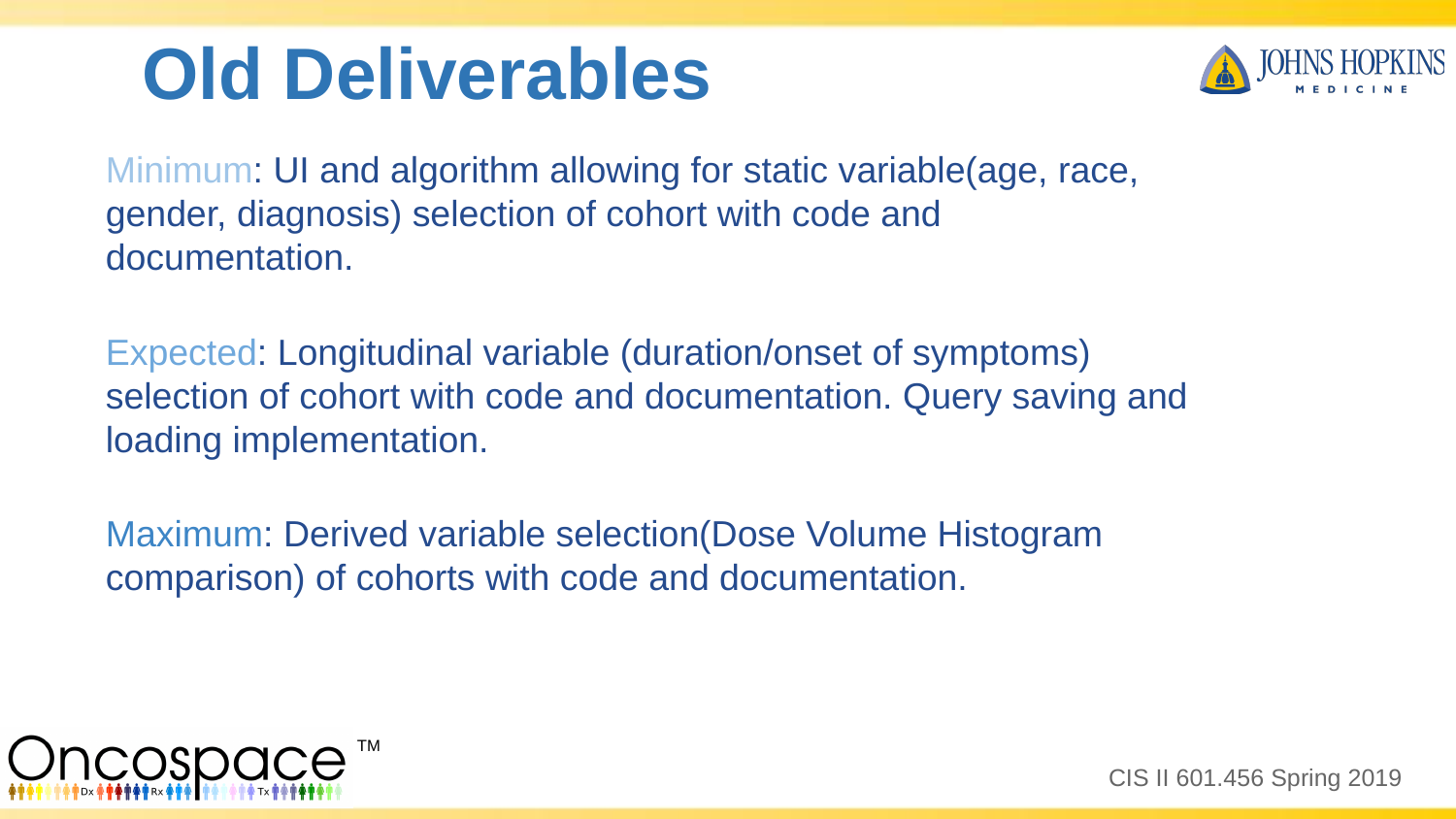

# Old Deliverables
Minimum: UI and algorithm allowing for static variable(age, race, gender, diagnosis) selection of cohort with code and documentation.
Expected: Longitudinal variable (duration/onset of symptoms)  selection of cohort with code and documentation. Query saving and loading implementation.
Maximum: Derived variable selection(Dose Volume Histogram comparison) of cohorts with code and documentation.
CIS II 601.456 Spring 2019